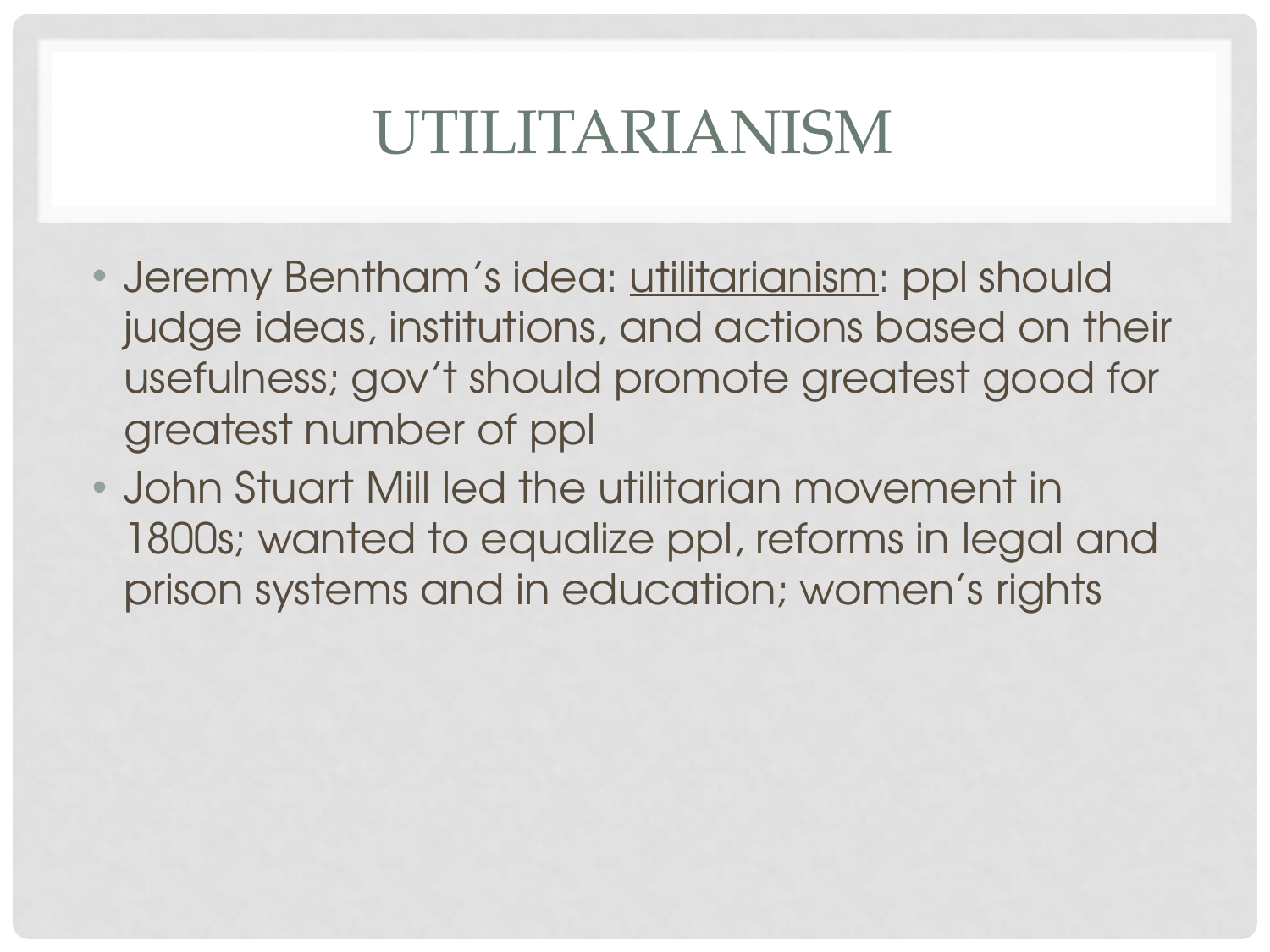

# utilitarianism
Jeremy Bentham’s idea: utilitarianism: ppl should judge ideas, institutions, and actions based on their usefulness; gov’t should promote greatest good for greatest number of ppl
John Stuart Mill led the utilitarian movement in 1800s; wanted to equalize ppl, reforms in legal and prison systems and in education; women’s rights